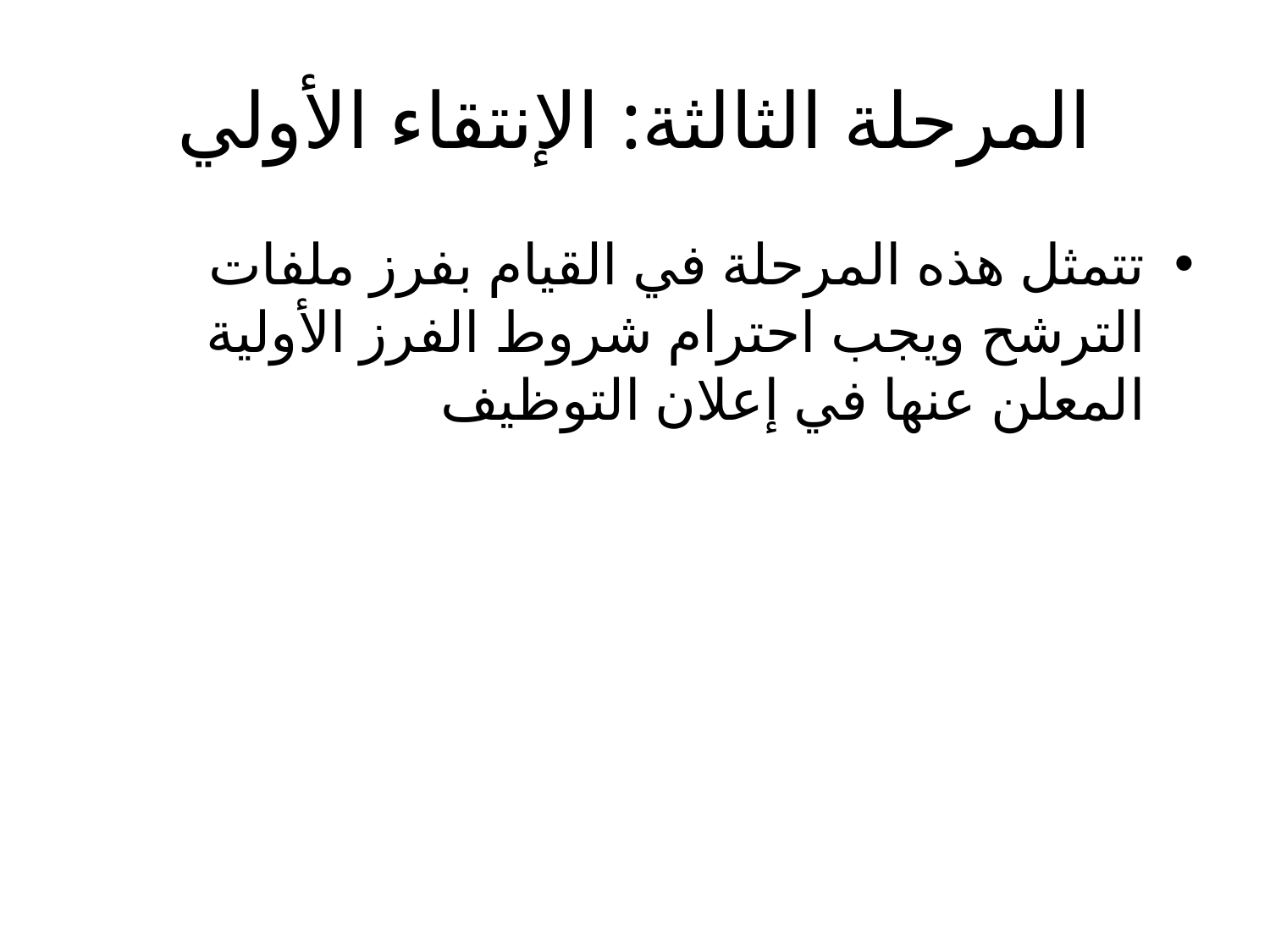

# المرحلة الثالثة: الإنتقاء الأولي
تتمثل هذه المرحلة في القيام بفرز ملفات الترشح ويجب احترام شروط الفرز الأولية المعلن عنها في إعلان التوظيف